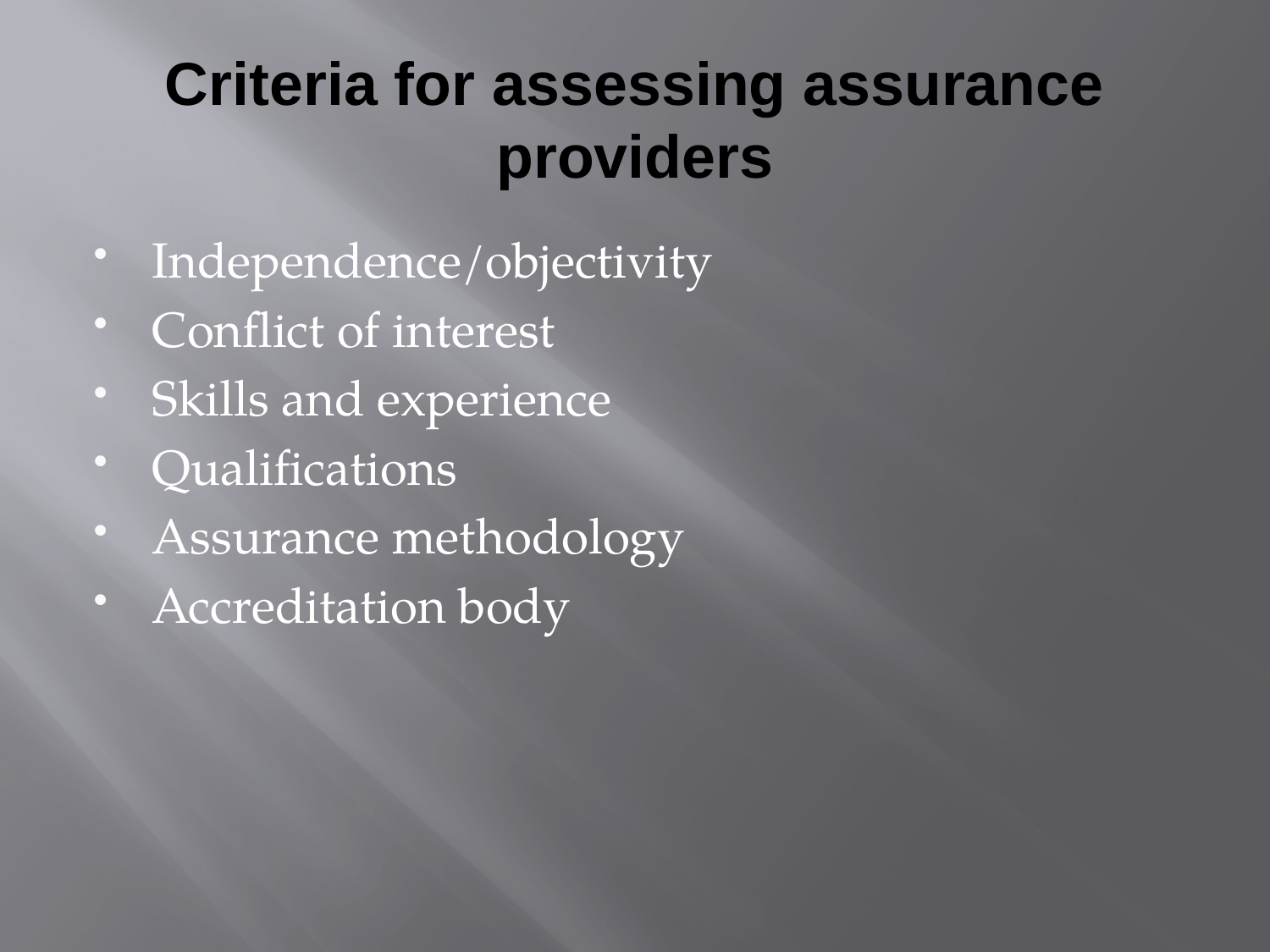

# Criteria for assessing assurance providers
Independence/objectivity
Conflict of interest
Skills and experience
Qualifications
Assurance methodology
Accreditation body